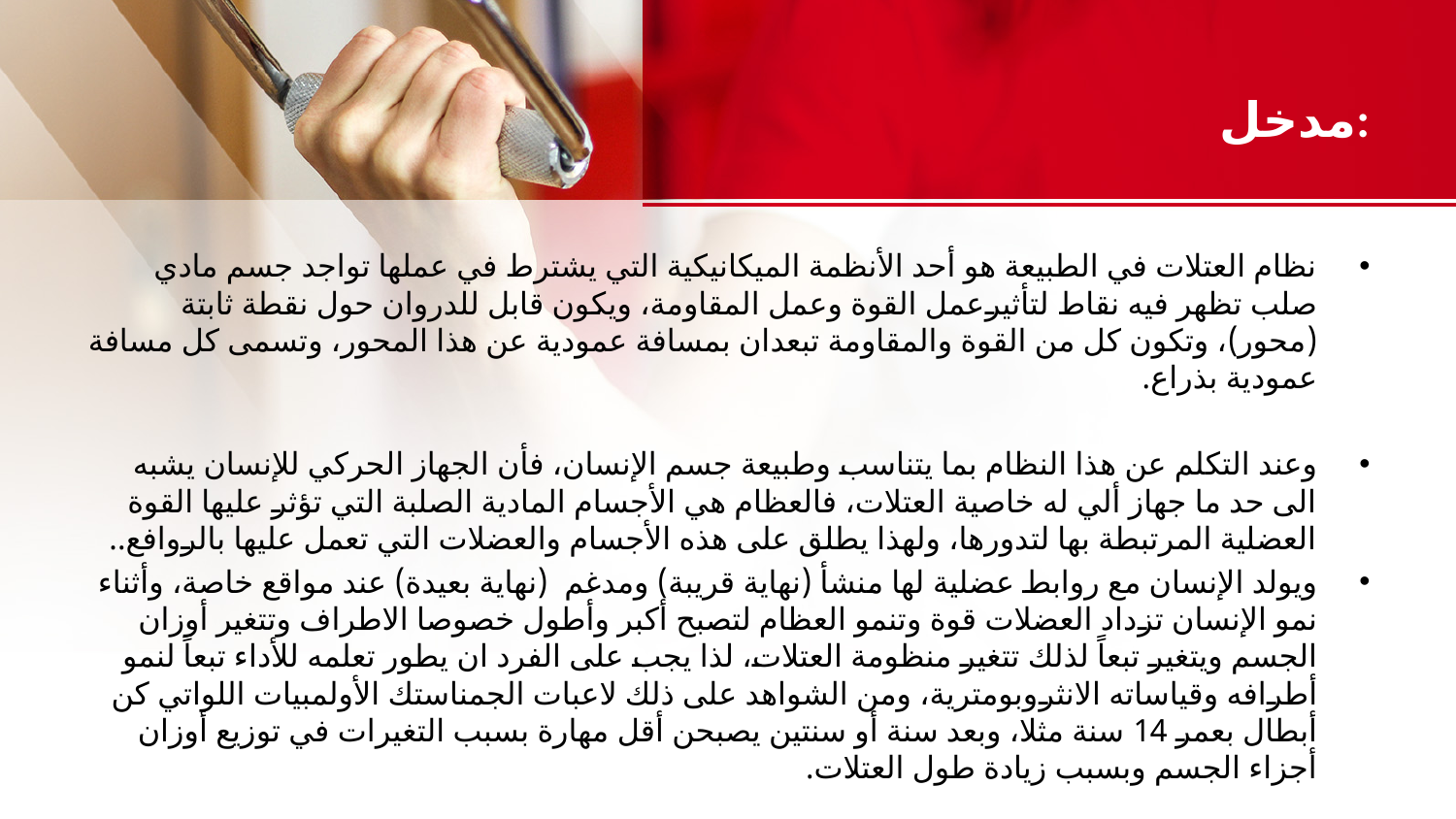

# مدخل:
نظام العتلات في الطبيعة هو أحد الأنظمة الميكانيكية التي يشترط في عملها تواجد جسم مادي صلب تظهر فيه نقاط لتأثيرعمل القوة وعمل المقاومة، ويكون قابل للدروان حول نقطة ثابتة (محور)، وتكون كل من القوة والمقاومة تبعدان بمسافة عمودية عن هذا المحور، وتسمى كل مسافة عمودية بذراع.

وعند التكلم عن هذا النظام بما يتناسب وطبيعة جسم الإنسان، فأن الجهاز الحركي للإنسان يشبه الى حد ما جهاز ألي له خاصية العتلات، فالعظام هي الأجسام المادية الصلبة التي تؤثر عليها القوة العضلية المرتبطة بها لتدورها، ولهذا يطلق على هذه الأجسام والعضلات التي تعمل عليها بالروافع..
ويولد الإنسان مع روابط عضلية لها منشأ (نهاية قريبة) ومدغم  (نهاية بعيدة) عند مواقع خاصة، وأثناء نمو الإنسان تزداد العضلات قوة وتنمو العظام لتصبح أكبر وأطول خصوصا الاطراف وتتغير أوزان الجسم ويتغير تبعاً لذلك تتغير منظومة العتلات، لذا يجب على الفرد ان يطور تعلمه للأداء تبعاً لنمو أطرافه وقياساته الانثروبومترية، ومن الشواهد على ذلك لاعبات الجمناستك الأولمبيات اللواتي كن أبطال بعمر 14 سنة مثلا، وبعد سنة أو سنتين يصبحن أقل مهارة بسبب التغيرات في توزيع أوزان أجزاء الجسم وبسبب زيادة طول العتلات.